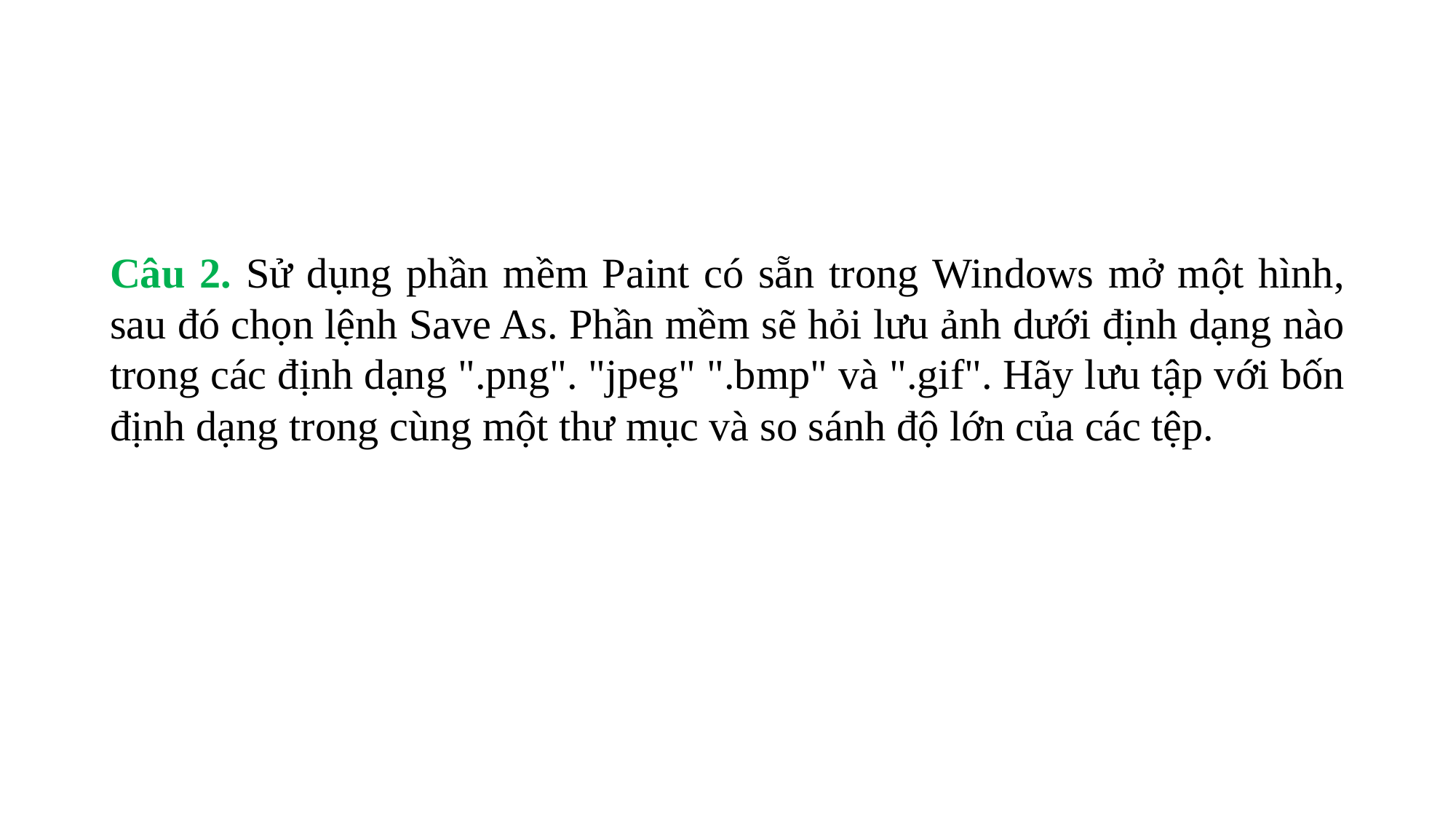

Câu 2. Sử dụng phần mềm Paint có sẵn trong Windows mở một hình, sau đó chọn lệnh Save As. Phần mềm sẽ hỏi lưu ảnh dưới định dạng nào trong các định dạng ".png". "jpeg" ".bmp" và ".gif". Hãy lưu tập với bốn định dạng trong cùng một thư mục và so sánh độ lớn của các tệp.